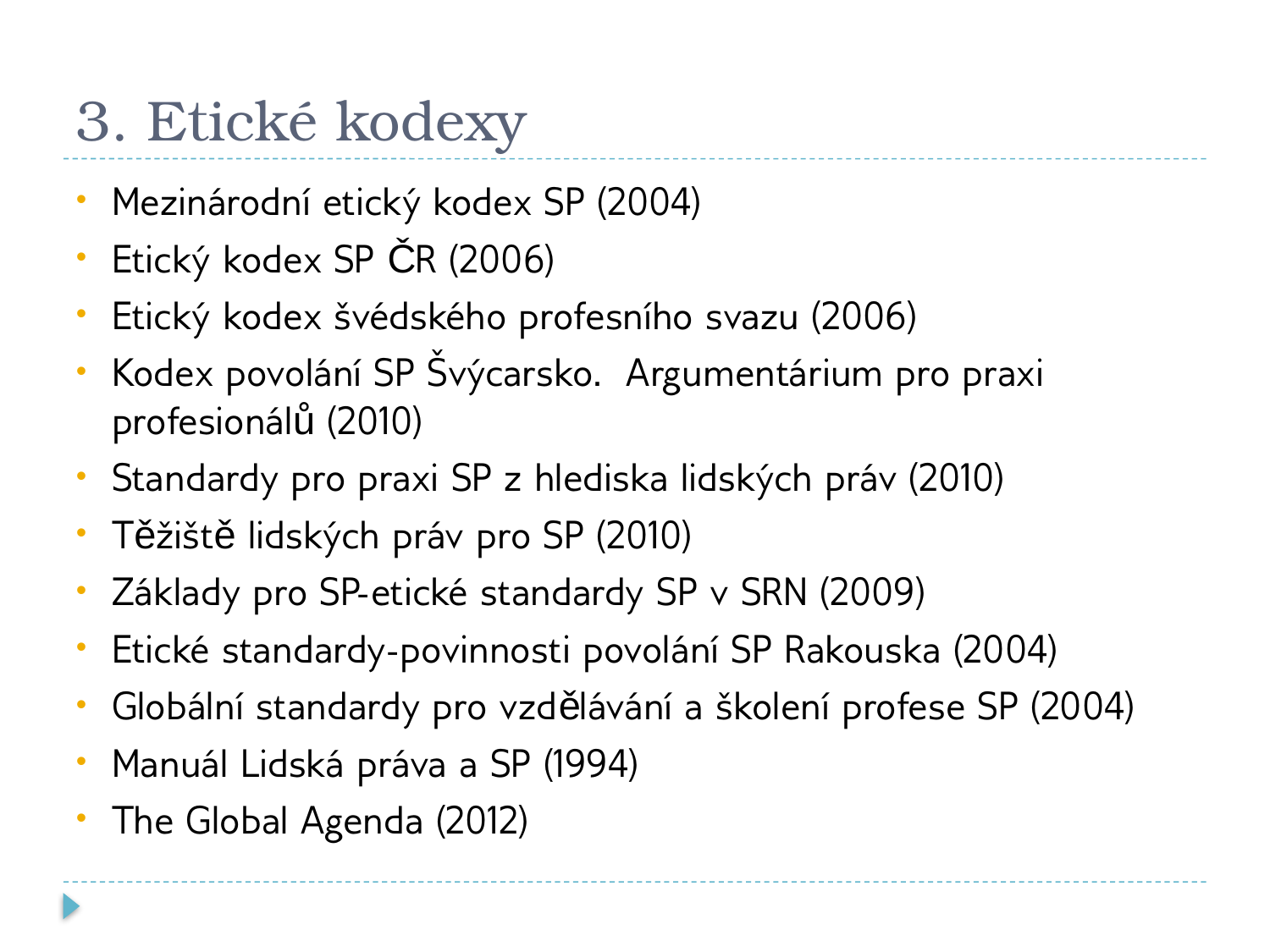

# 3. Etické kodexy
Mezinárodní etický kodex SP (2004)
Etický kodex SP ČR (2006)
Etický kodex švédského profesního svazu (2006)
Kodex povolání SP Švýcarsko.  Argumentárium pro praxi profesionálů (2010)
Standardy pro praxi SP z hlediska lidských práv (2010)
Těžiště lidských práv pro SP (2010)
Základy pro SP-etické standardy SP v SRN (2009)
Etické standardy-povinnosti povolání SP Rakouska (2004)
Globální standardy pro vzdělávání a školení profese SP (2004)
Manuál Lidská práva a SP (1994)
The Global Agenda (2012)